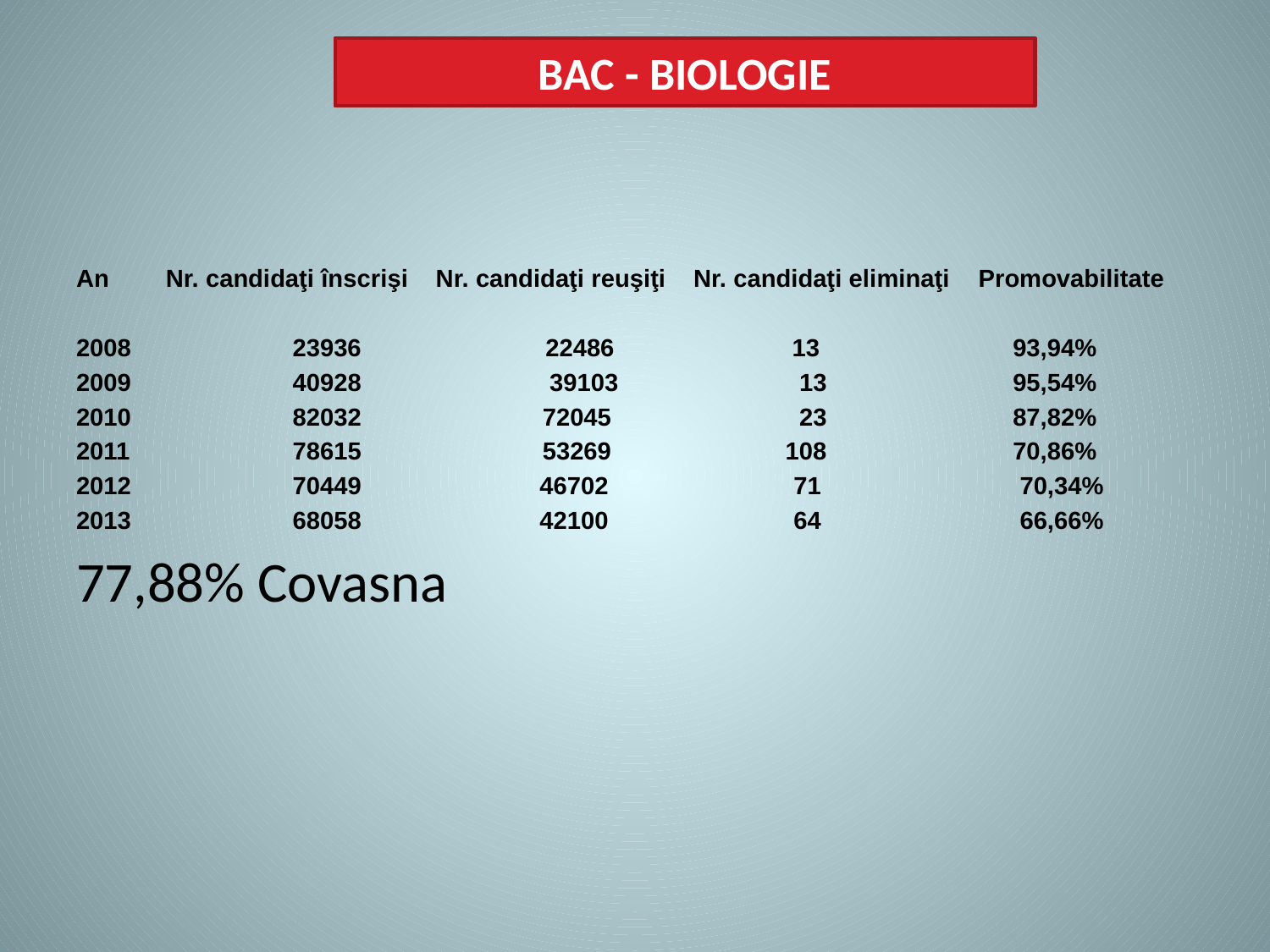

# BAC - BIOLOGIE

An 	      Nr. candidaţi înscrişi    Nr. candidaţi reuşiţi    Nr. candidaţi eliminaţi    Promovabilitate

2008 	      23936	                        22486	                       13		93,94%
2009 	      40928                           39103                          13		95,54%
2010       	      82032                          72045                           23		87,82%
2011	      78615                          53269                         108		70,86%
2012	      70449		     46702		     71		 70,34%
2013	      68058		     42100		     64        		 66,66%
77,88% Covasna